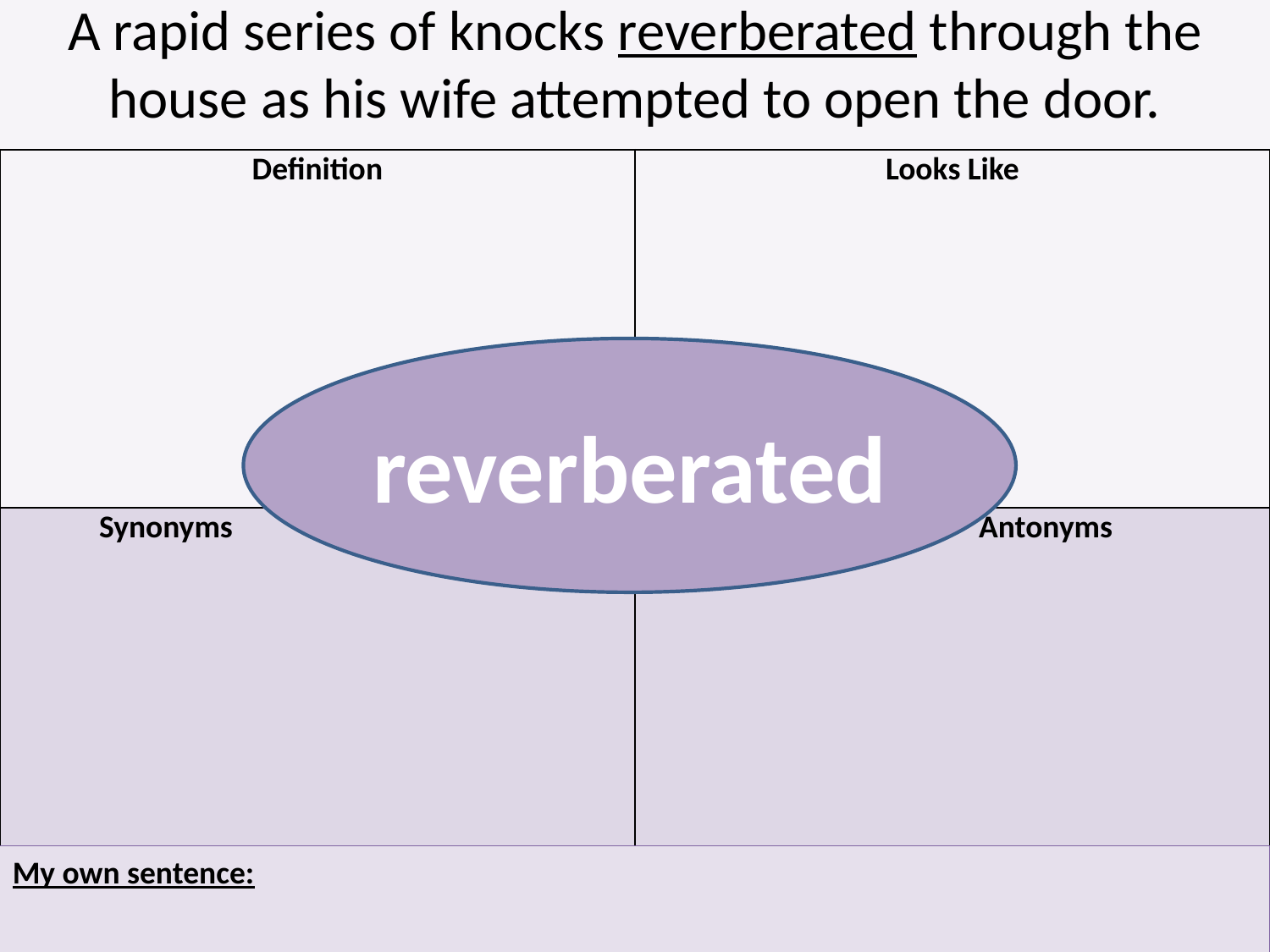

A rapid series of knocks reverberated through the house as his wife attempted to open the door.
| Definition | Looks Like |
| --- | --- |
| Synonyms | Antonyms |
reverberated
My own sentence: